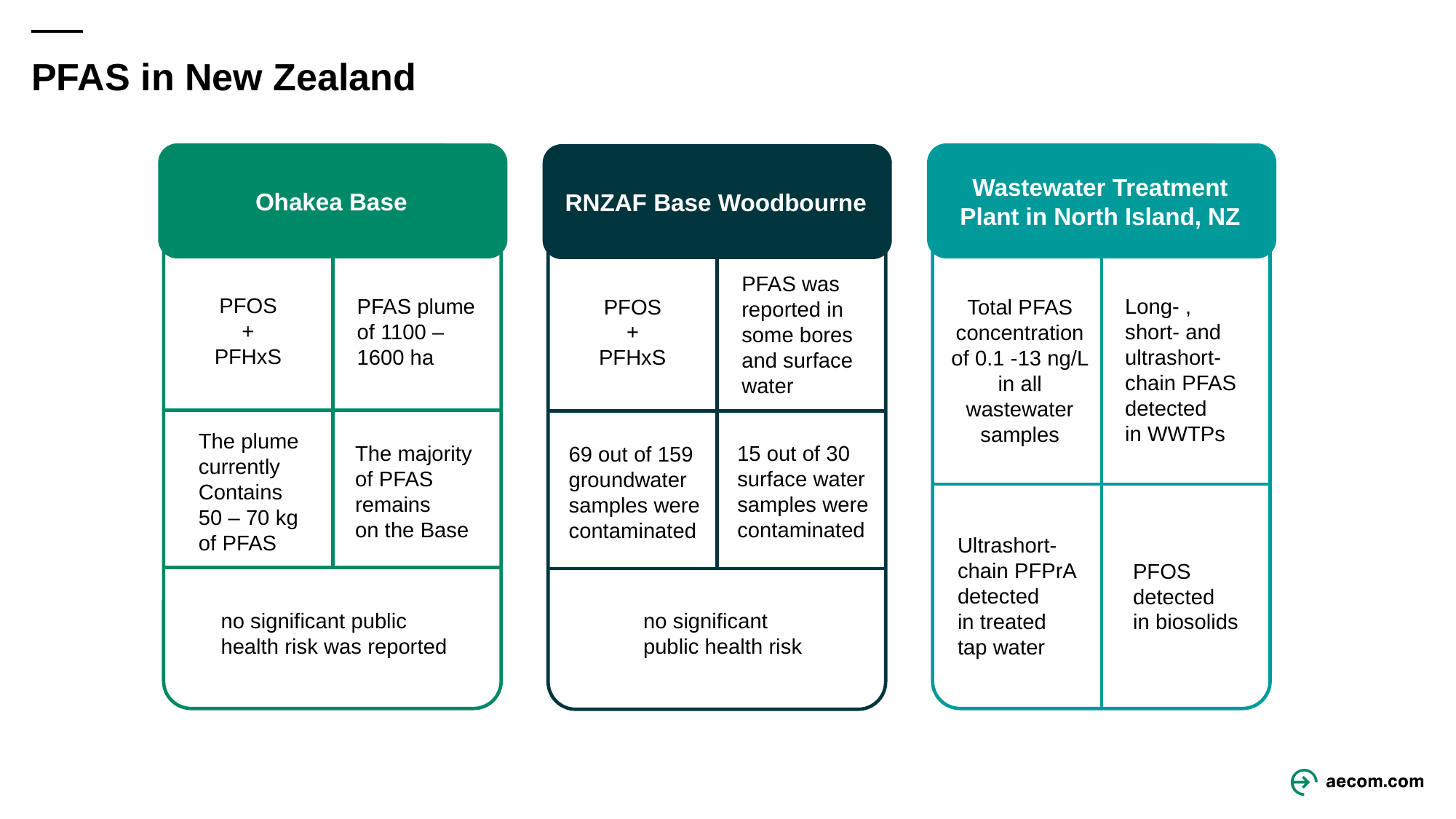

# PFAS in New Zealand

Wastewater Treatment Plant in North Island, NZ

Ohakea Base
RNZAF Base Woodbourne
PFAS was reported in some bores and surface water
PFOS
+
PFHxS
PFAS plume of 1100 – 1600 ha
PFOS
+
PFHxS
Long- , short- and ultrashort-chain PFAS detected
in WWTPs
Total PFAS concentration of 0.1 -13 ng/L in all wastewater samples
The plume currently
Contains
50 – 70 kg
of PFAS
15 out of 30 surface water
samples were contaminated
The majority
of PFAS
remains
on the Base
69 out of 159 groundwater
samples were contaminated
Ultrashort-chain PFPrA detected
in treated
tap water
PFOS detected
in biosolids
no significant public
health risk was reported
no significant
public health risk